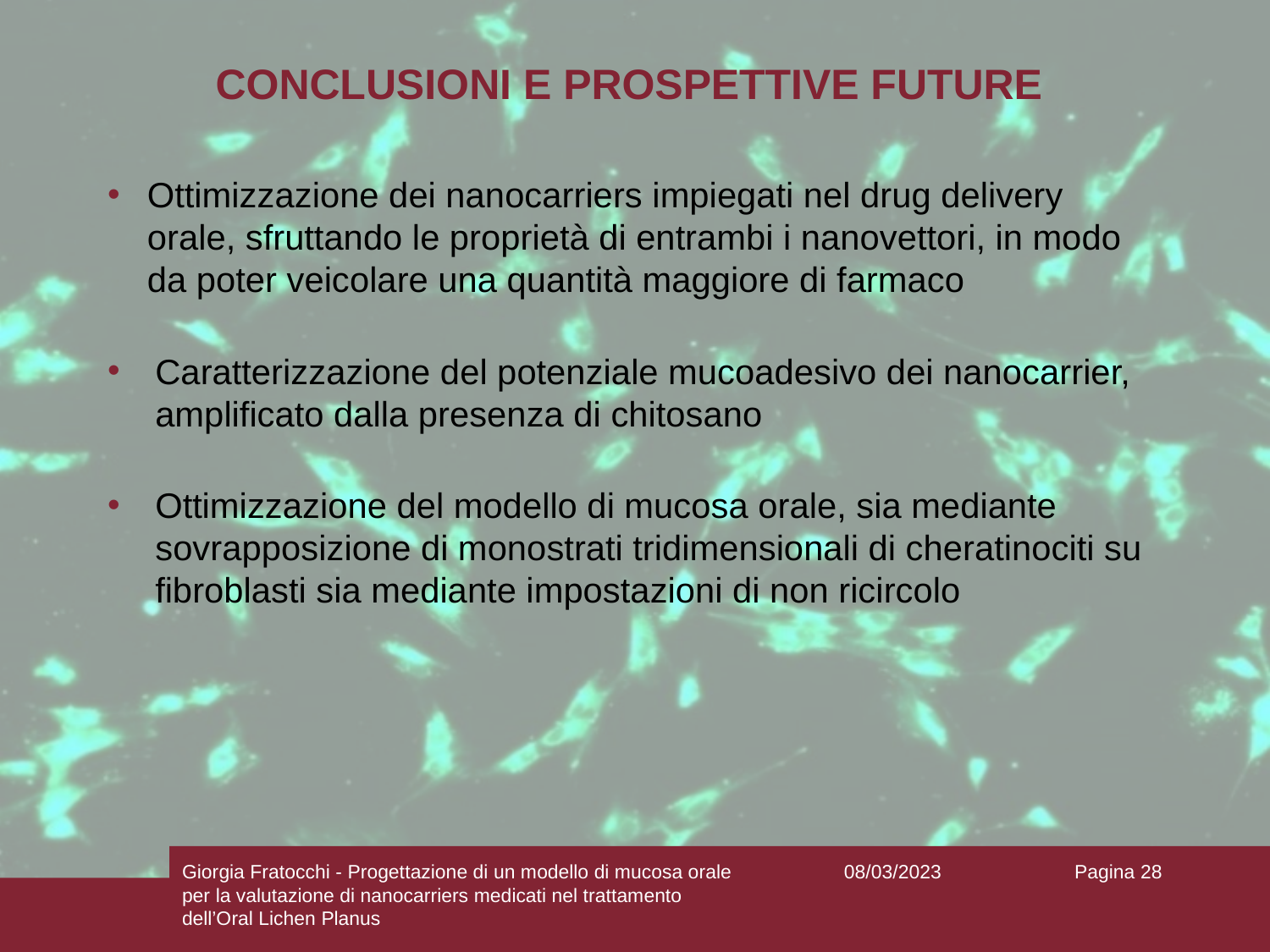

# CONCLUSIONI E PROSPETTIVE FUTURE
Ottimizzazione dei nanocarriers impiegati nel drug delivery orale, sfruttando le proprietà di entrambi i nanovettori, in modo da poter veicolare una quantità maggiore di farmaco
Caratterizzazione del potenziale mucoadesivo dei nanocarrier, amplificato dalla presenza di chitosano
Ottimizzazione del modello di mucosa orale, sia mediante  sovrapposizione di monostrati tridimensionali di cheratinociti su fibroblasti sia mediante impostazioni di non ricircolo
Giorgia Fratocchi - Progettazione di un modello di mucosa orale per la valutazione di nanocarriers medicati nel trattamento dell’Oral Lichen Planus
08/03/2023
Pagina 28